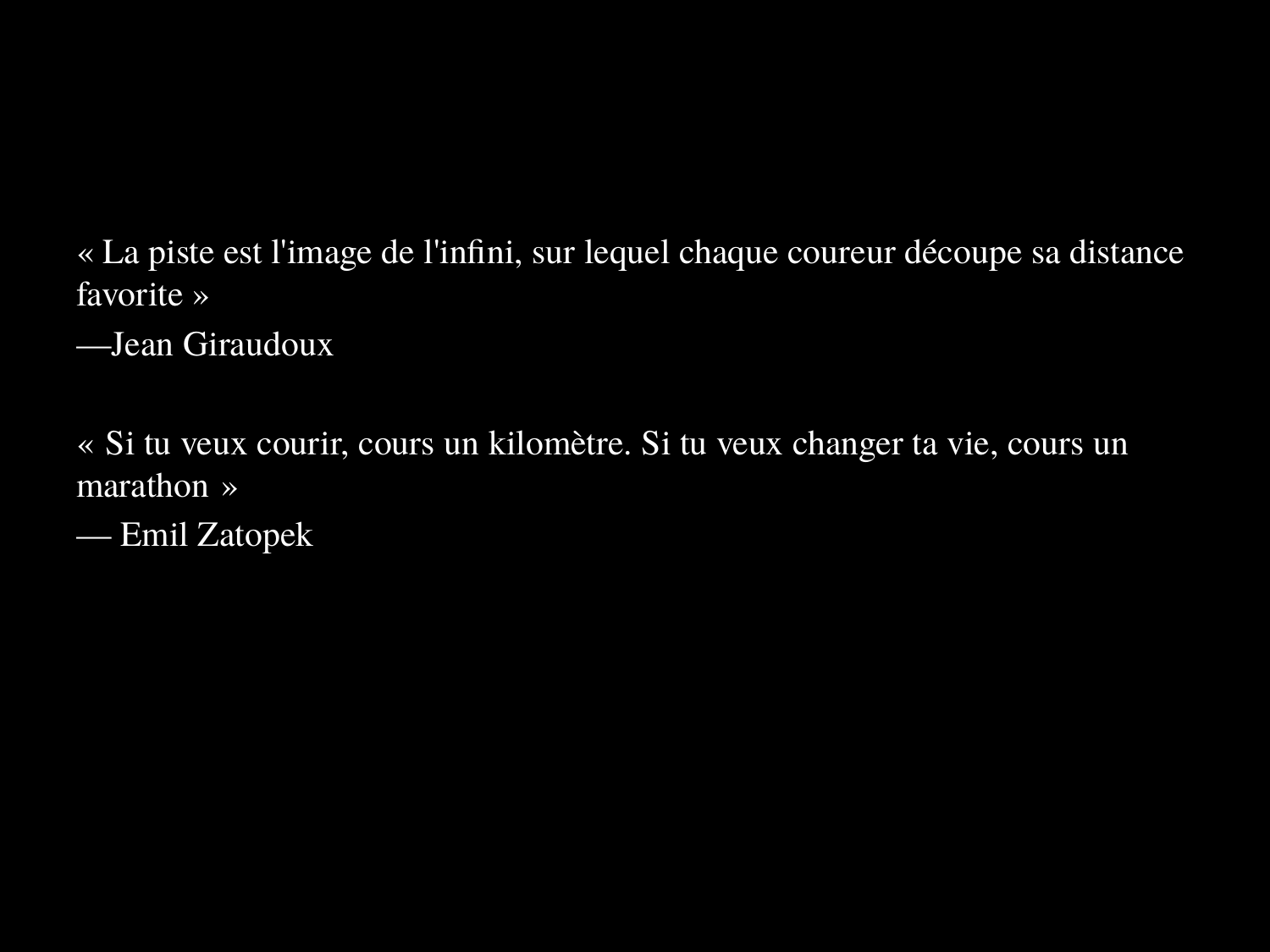

« La piste est l'image de l'infini, sur lequel chaque coureur découpe sa distance favorite »
—Jean Giraudoux

« Si tu veux courir, cours un kilomètre. Si tu veux changer ta vie, cours un marathon »
— Emil Zatopek